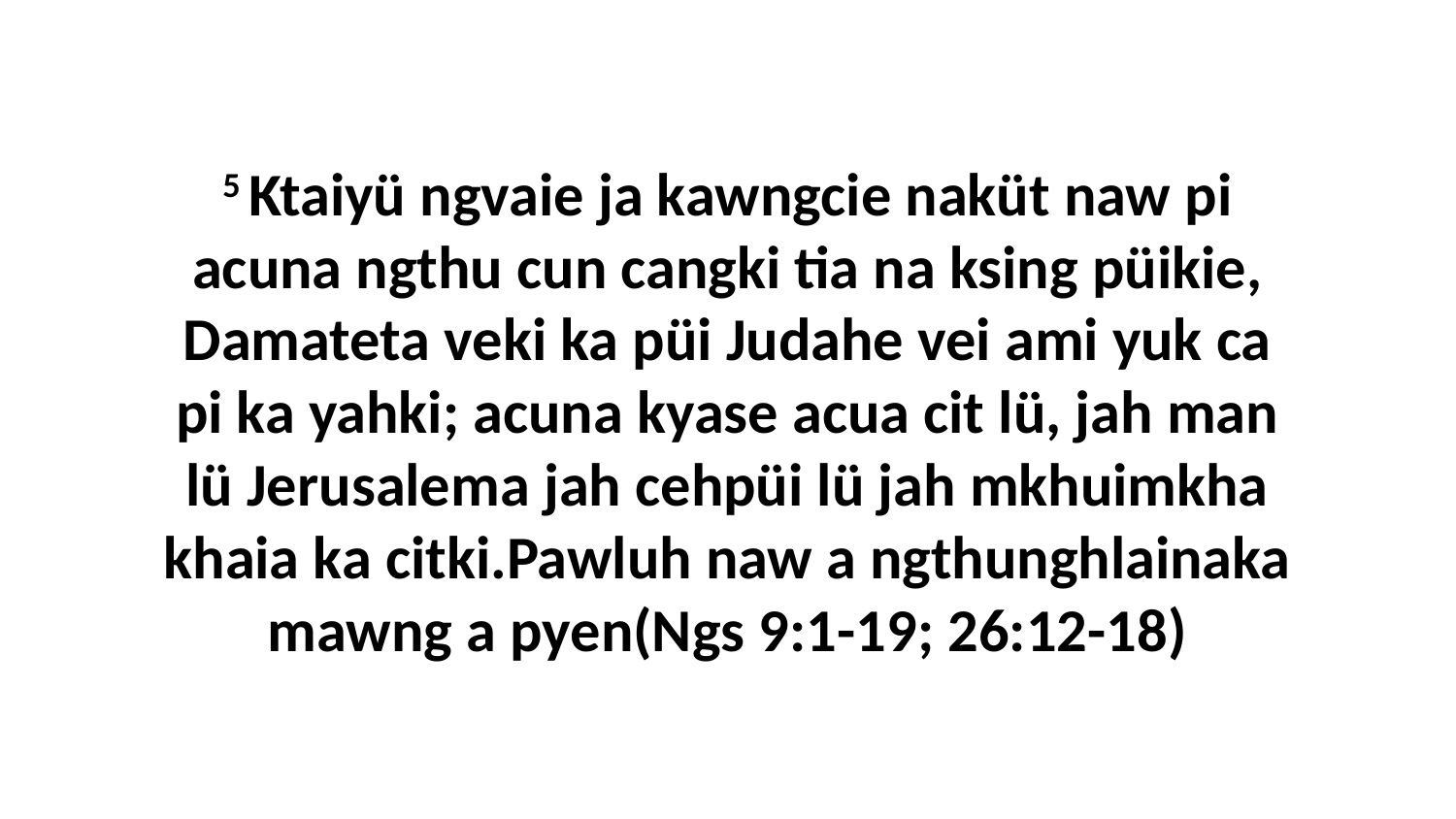

5 Ktaiyü ngvaie ja kawngcie naküt naw pi acuna ngthu cun cangki tia na ksing püikie, Damateta veki ka püi Judahe vei ami yuk ca pi ka yahki; acuna kyase acua cit lü, jah man lü Jerusalema jah cehpüi lü jah mkhuimkha khaia ka citki.Pawluh naw a ngthunghlainaka mawng a pyen (Ngs 9:1-19; 26:12-18)